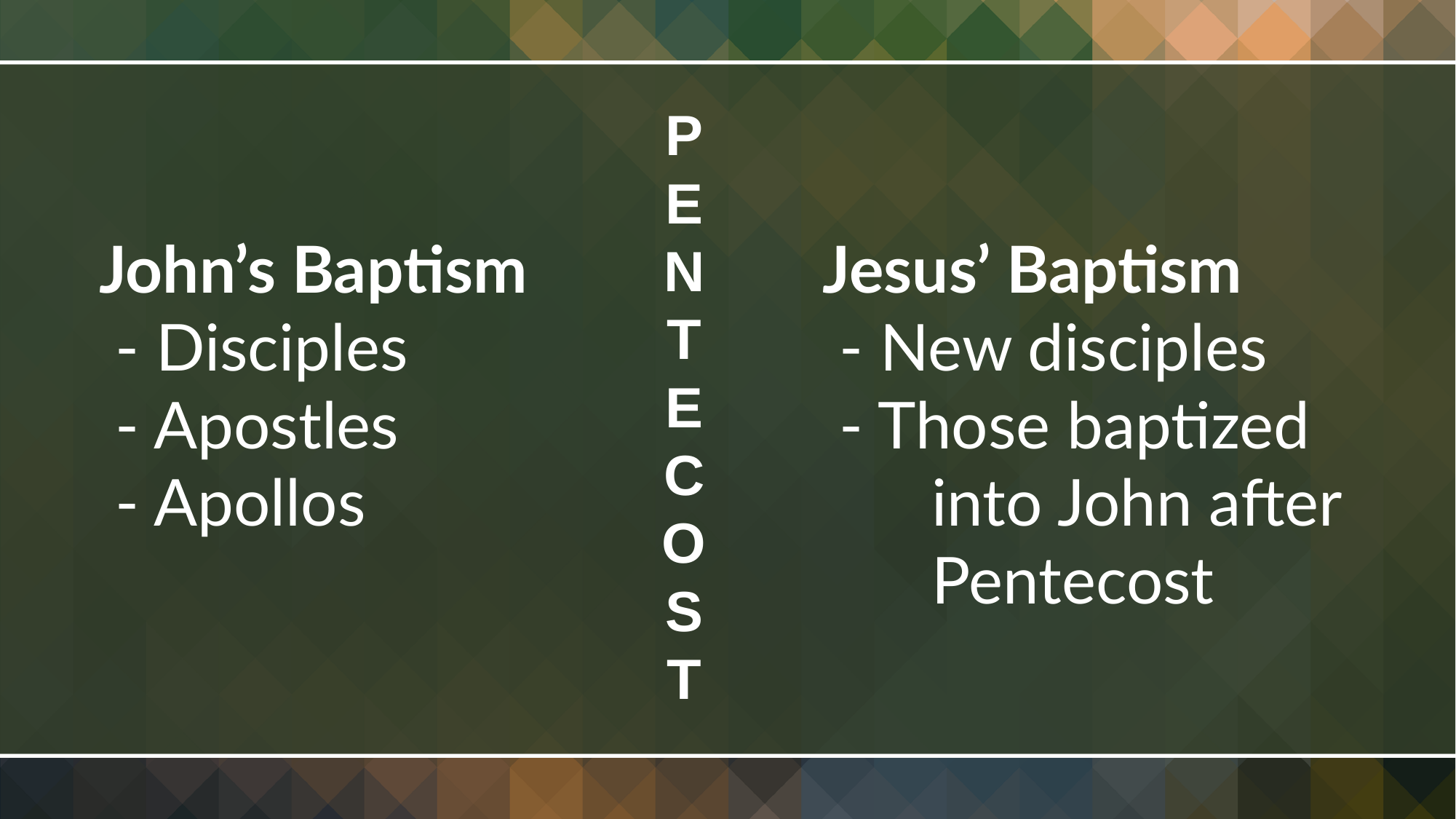

# P E N T E C O S T
John’s Baptism
 - Disciples
 - Apostles
 - Apollos
Jesus’ Baptism
 - New disciples
 - Those baptized
	into John after
	Pentecost